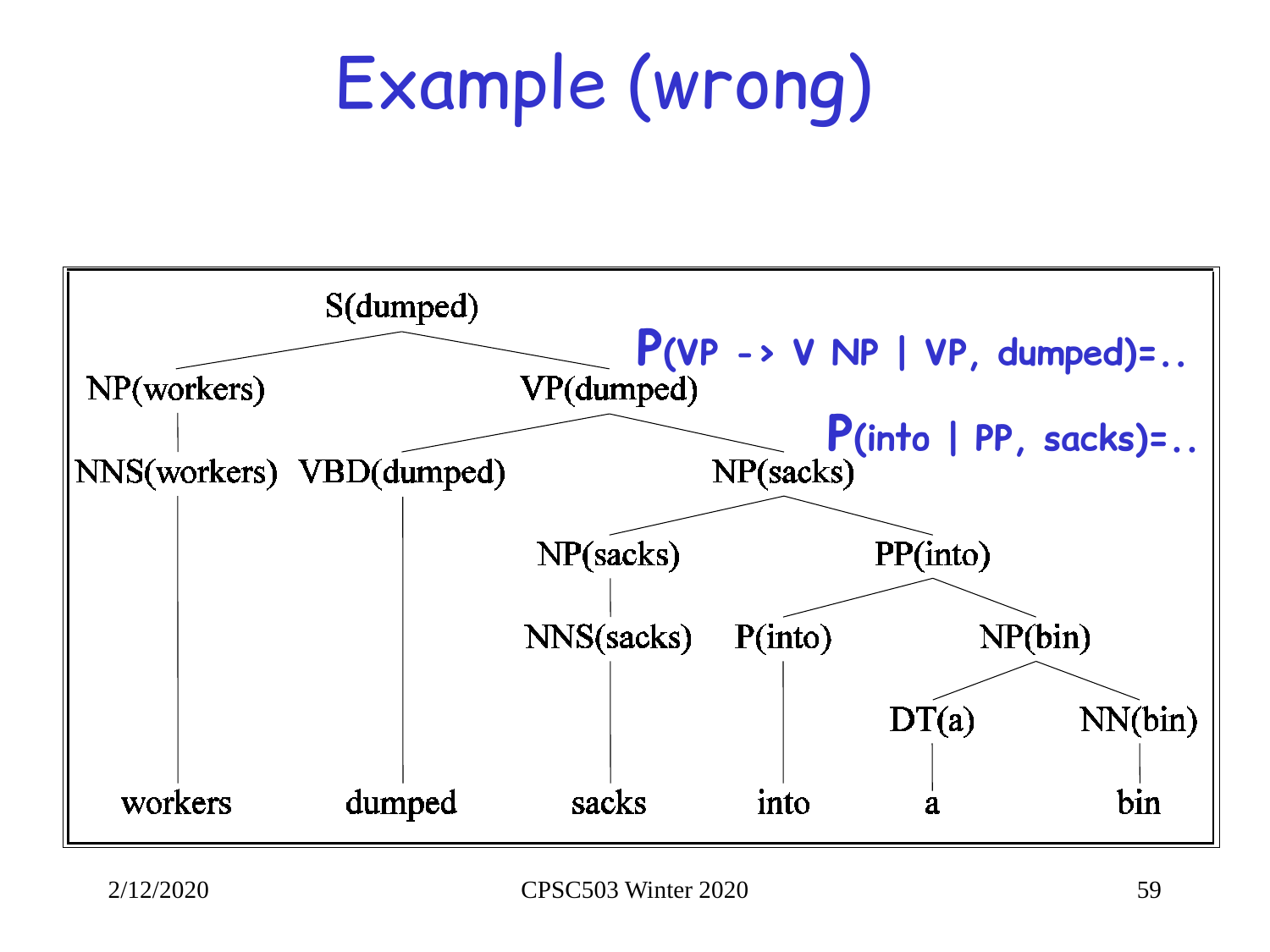

# Example (wrong)

P(VP -> V NP | VP, dumped)=..

P(into | PP, sacks)=..

2/12/2020
CPSC503 Winter 2020
59